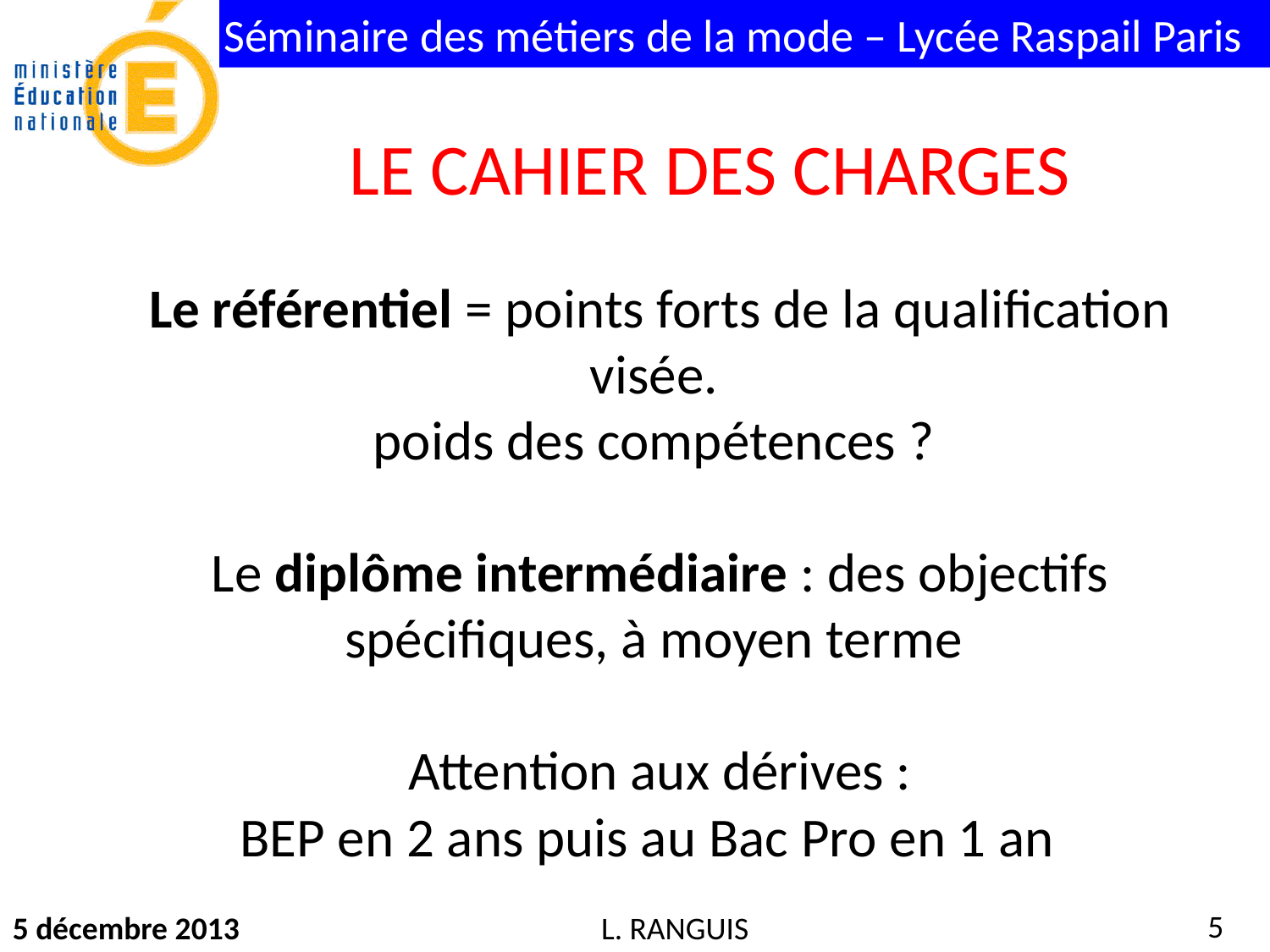

LE CAHIER DES CHARGES
Le référentiel = points forts de la qualification visée.
poids des compétences ?

Le diplôme intermédiaire : des objectifs spécifiques, à moyen terme

Attention aux dérives :
BEP en 2 ans puis au Bac Pro en 1 an
5
5 décembre 2013
L. RANGUIS